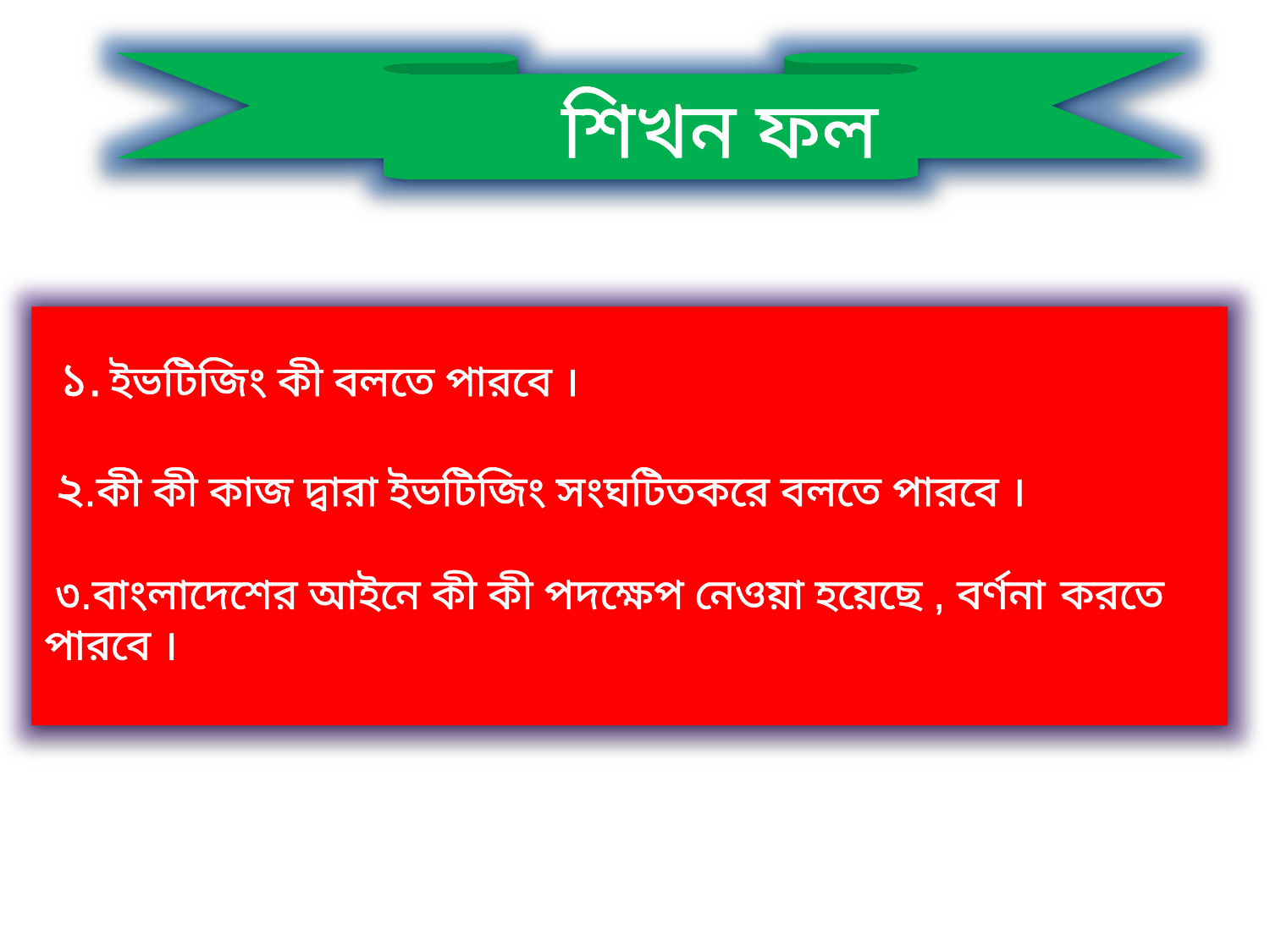

শিখন ফল

  ১. ইভটিজিং কী বলতে পারবে ।

 ২.কী কী কাজ দ্বারা ইভটিজিং সংঘটিতকরে বলতে পারবে ।

 ৩.বাংলাদেশের আইনে কী কী পদক্ষেপ নেওয়া হয়েছে , বর্ণনা 	করতে পারবে ।